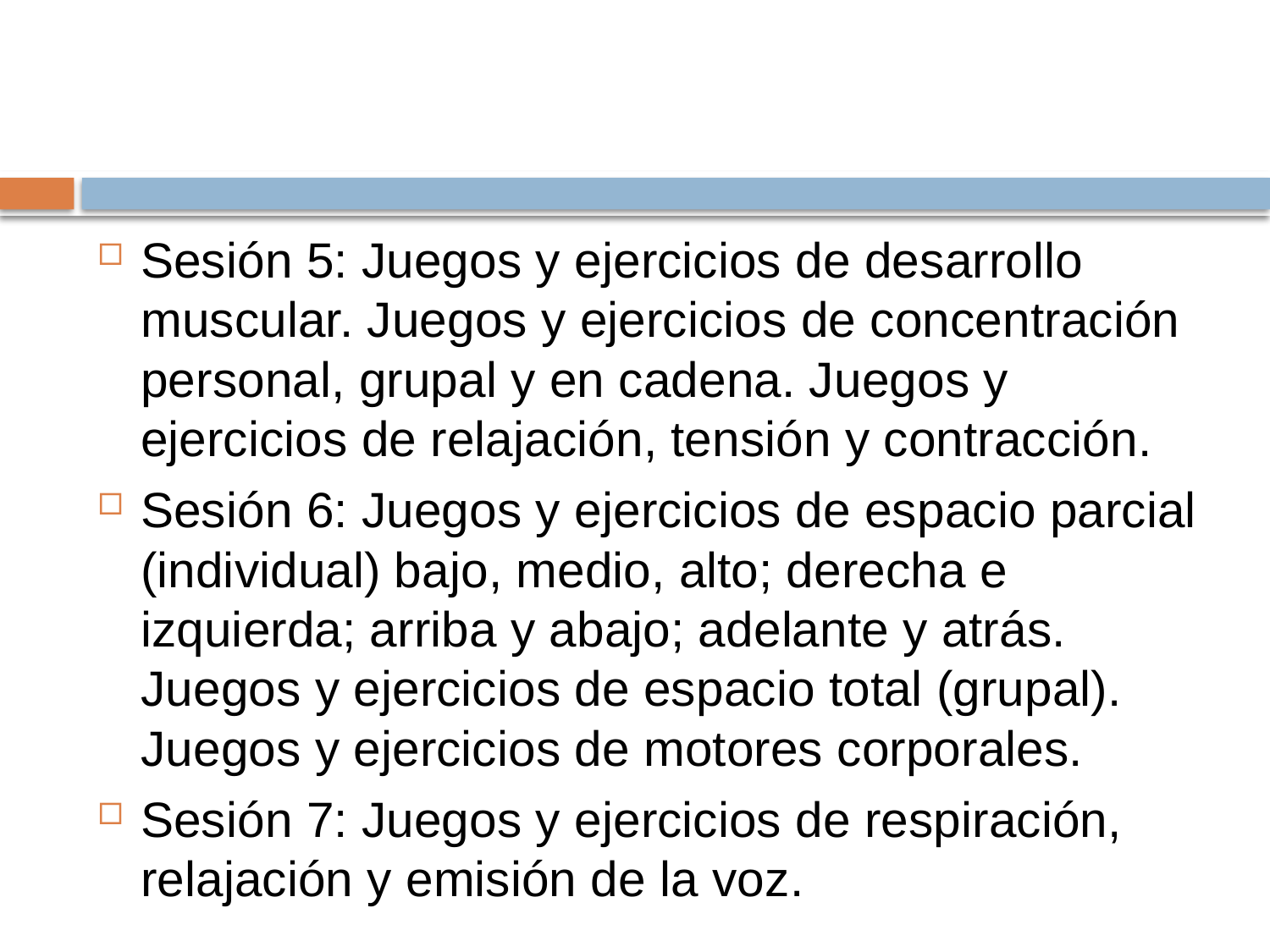

Sesión 5: Juegos y ejercicios de desarrollo muscular. Juegos y ejercicios de concentración personal, grupal y en cadena. Juegos y ejercicios de relajación, tensión y contracción.
Sesión 6: Juegos y ejercicios de espacio parcial (individual) bajo, medio, alto; derecha e izquierda; arriba y abajo; adelante y atrás. Juegos y ejercicios de espacio total (grupal). Juegos y ejercicios de motores corporales.
Sesión 7: Juegos y ejercicios de respiración, relajación y emisión de la voz.